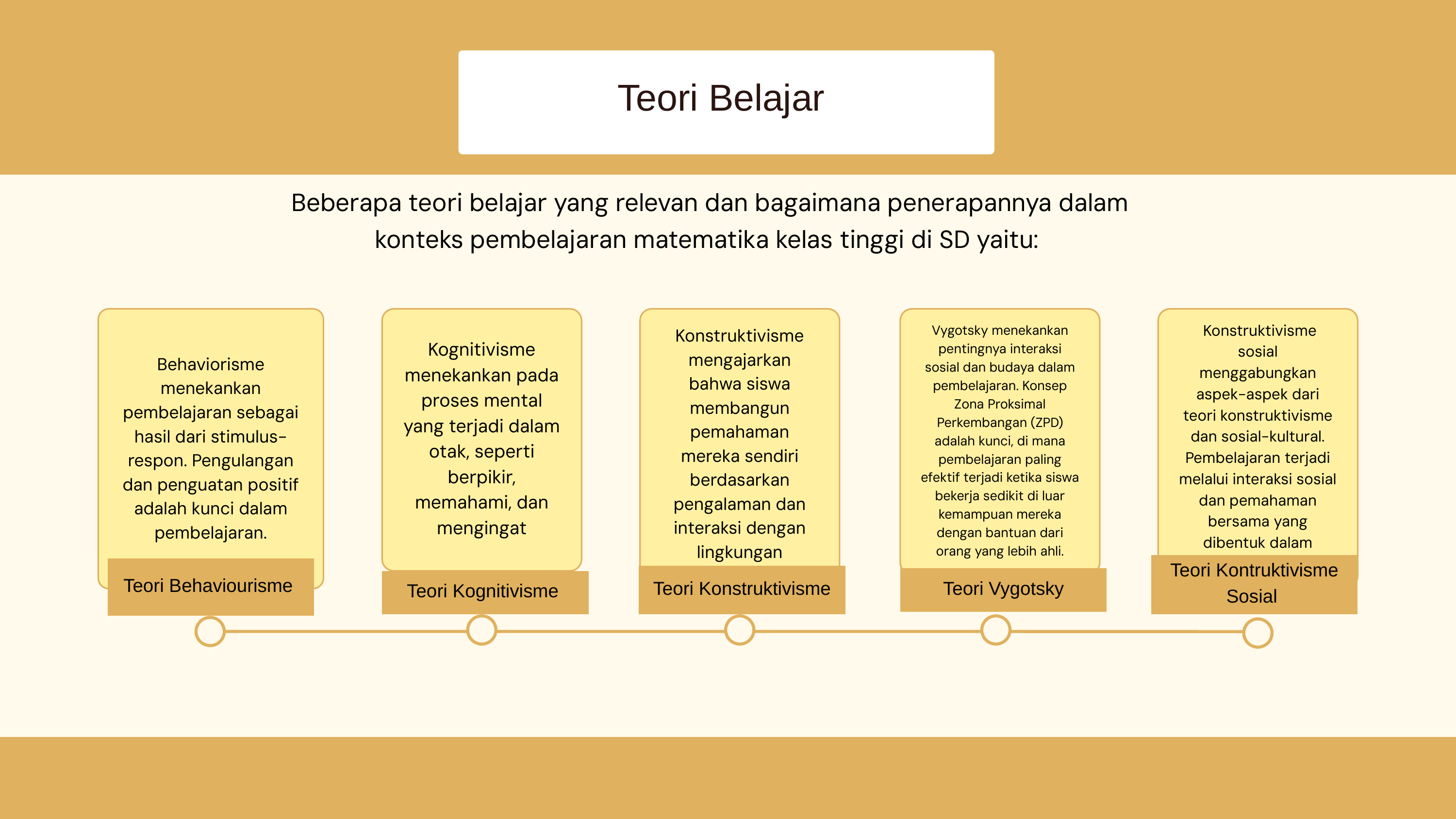

Teori Belajar
Beberapa teori belajar yang relevan dan bagaimana penerapannya dalam konteks pembelajaran matematika kelas tinggi di SD yaitu:

Behaviorisme menekankan pembelajaran sebagai hasil dari stimulus-respon. Pengulangan dan penguatan positif adalah kunci dalam pembelajaran.

Kognitivisme menekankan pada proses mental yang terjadi dalam otak, seperti berpikir, memahami, dan mengingat

Konstruktivisme mengajarkan bahwa siswa membangun pemahaman mereka sendiri berdasarkan pengalaman dan interaksi dengan lingkungan

Vygotsky menekankan pentingnya interaksi sosial dan budaya dalam pembelajaran. Konsep Zona Proksimal Perkembangan (ZPD) adalah kunci, di mana pembelajaran paling efektif terjadi ketika siswa bekerja sedikit di luar kemampuan mereka dengan bantuan dari orang yang lebih ahli.

 Konstruktivisme sosial menggabungkan aspek-aspek dari teori konstruktivisme dan sosial-kultural. Pembelajaran terjadi melalui interaksi sosial dan pemahaman bersama yang dibentuk dalam kelompok.

Teori Kontruktivisme Sosial

Teori Behaviourisme

Teori Konstruktivisme

Teori Vygotsky

Teori Kognitivisme